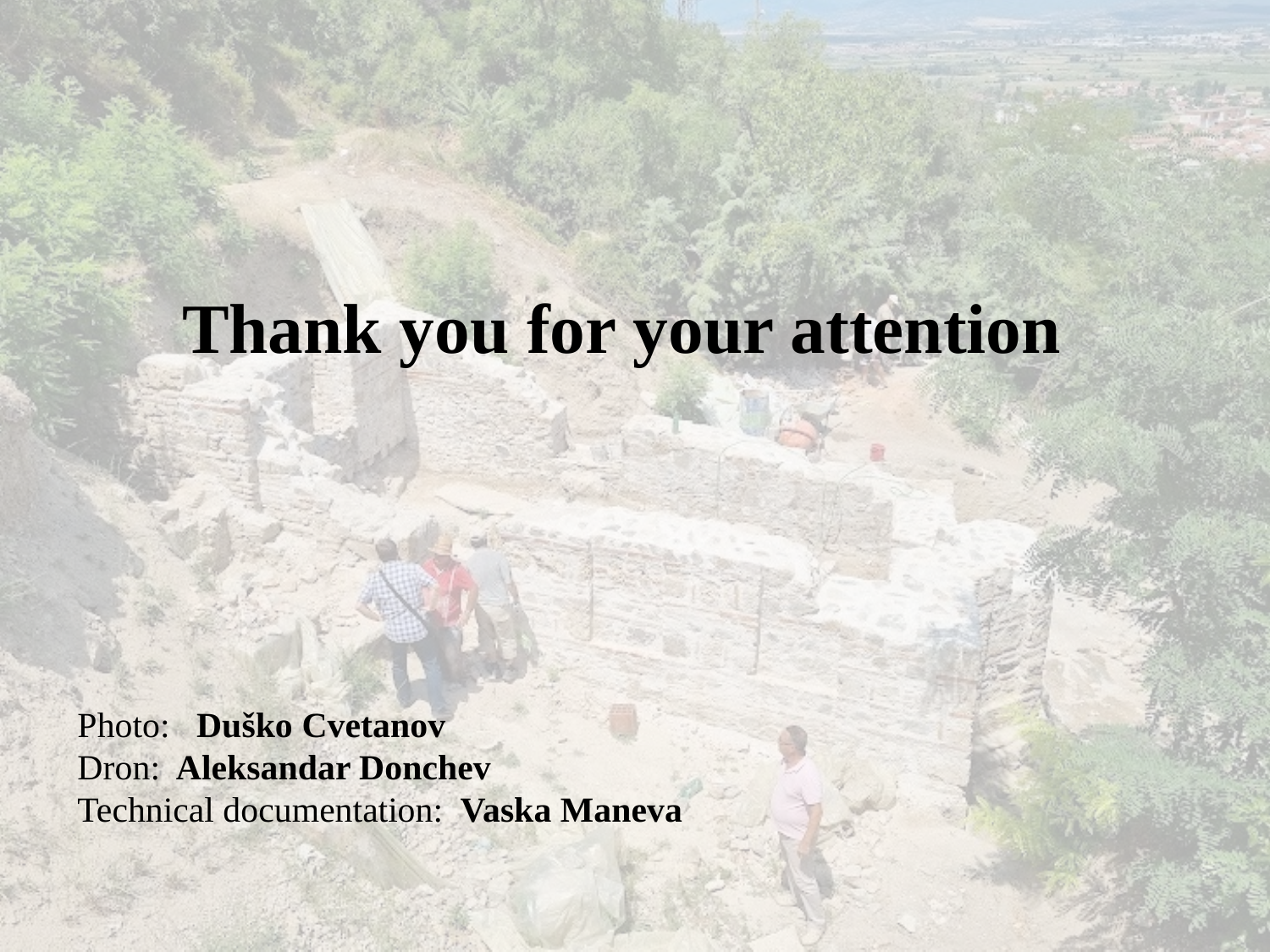

Thank you for your attention
Photo:   Duško Cvetanov
Dron:  Aleksandar Donchev
Technical documentation:  Vaska Maneva